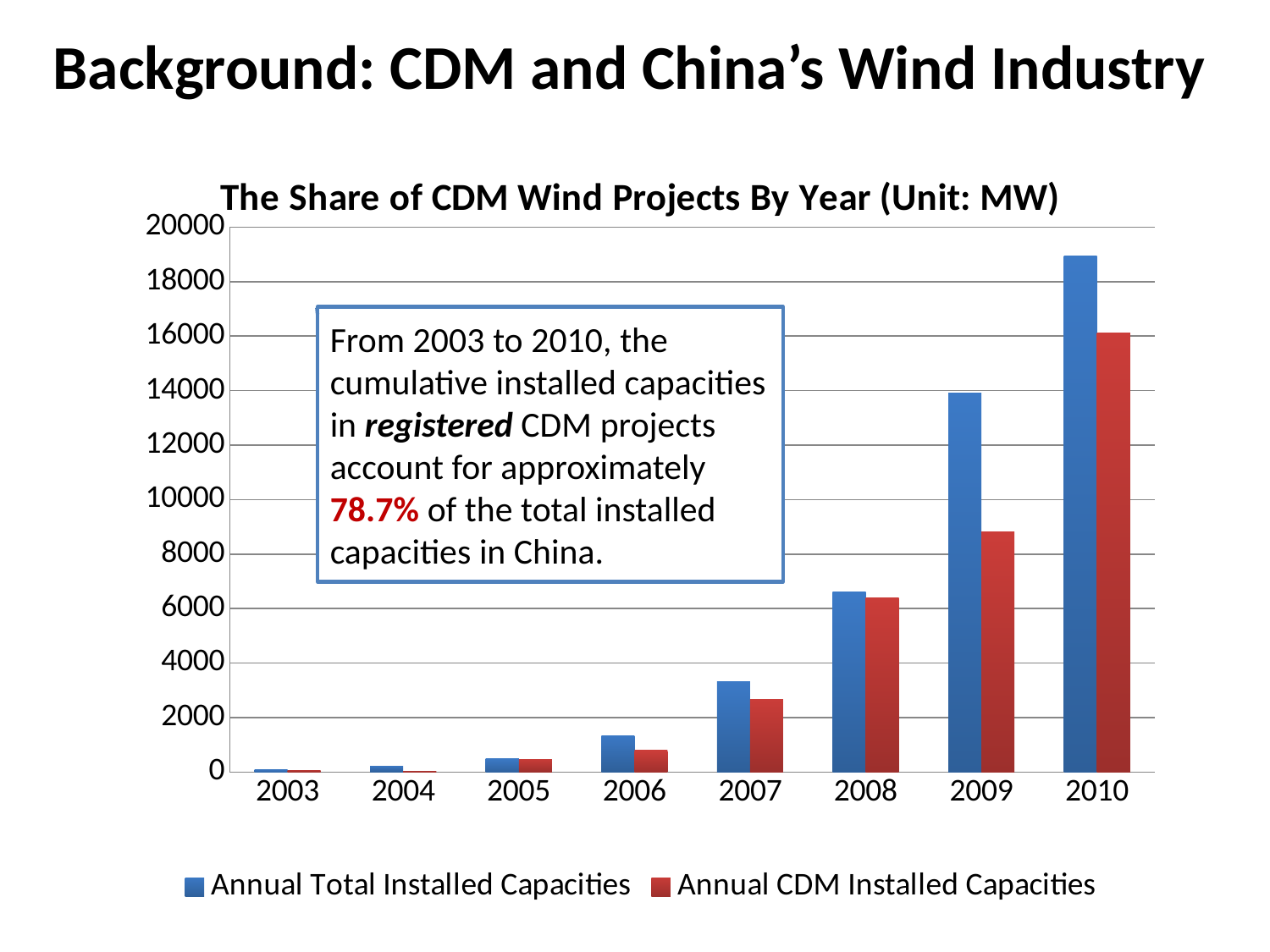

Background: CDM and China’s Wind Industry

### Chart: The Share of CDM Wind Projects By Year (Unit: MW)

| Category |  |  |
|---|---|---|
| 2003 | 99.1 | 49.3 |
| 2004 | 196.75 | 30.9 |
| 2005 | 497.85 | 444.1500000000003 |
| 2006 | 1333.75 | 801.5 |
| 2007 | 3303.6499999999987 | 2670.5 |
| 2008 | 6601.7300000000005 | 6398.0 |
| 2009 | 13909.710000000006 | 8814.7 |
| 2010 | 18927.990000000005 | 16114.5 |
From 2003 to 2010, the cumulative installed capacities in registered CDM projects account for approximately 78.7% of the total installed capacities in China.